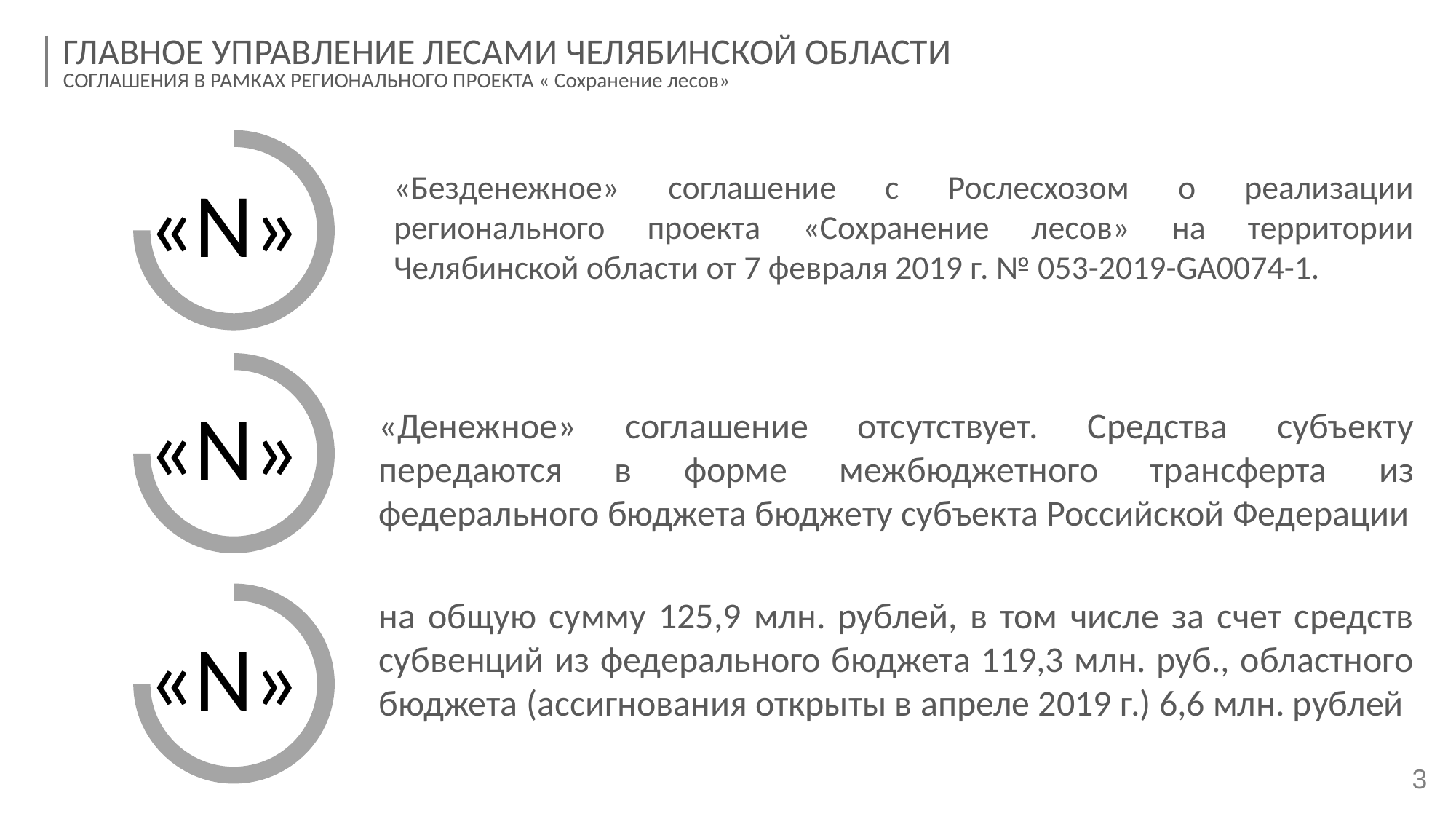

ГЛАВНОЕ УПРАВЛЕНИЕ ЛЕСАМИ ЧЕЛЯБИНСКОЙ ОБЛАСТИ
СОГЛАШЕНИЯ В РАМКАХ РЕГИОНАЛЬНОГО ПРОЕКТА « Сохранение лесов»

«N»
«Безденежное» соглашение с Рослесхозом о реализации регионального проекта «Сохранение лесов» на территории Челябинской области от 7 февраля 2019 г. № 053-2019-GА0074-1.

«N»
«Денежное» соглашение отсутствует. Средства субъекту передаются в форме межбюджетного трансферта из федерального бюджета бюджету субъекта Российской Федерации

на общую сумму 125,9 млн. рублей, в том числе за счет средств субвенций из федерального бюджета 119,3 млн. руб., областного бюджета (ассигнования открыты в апреле 2019 г.) 6,6 млн. рублей
«N»
3